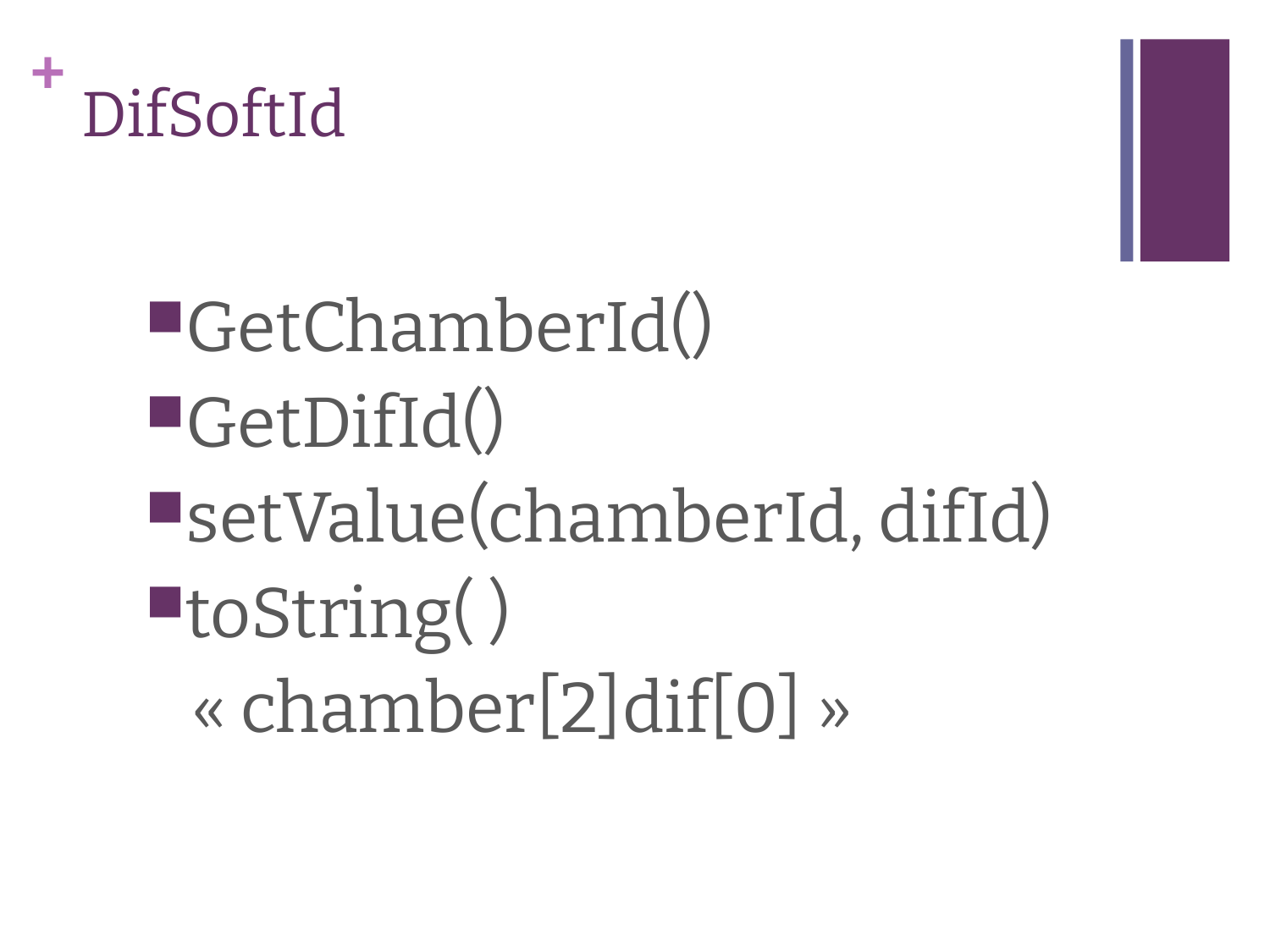

# DifSoftId
GetChamberId()
GetDifId()
setValue(chamberId, difId)
toString( )
 « chamber[2]dif[0] »